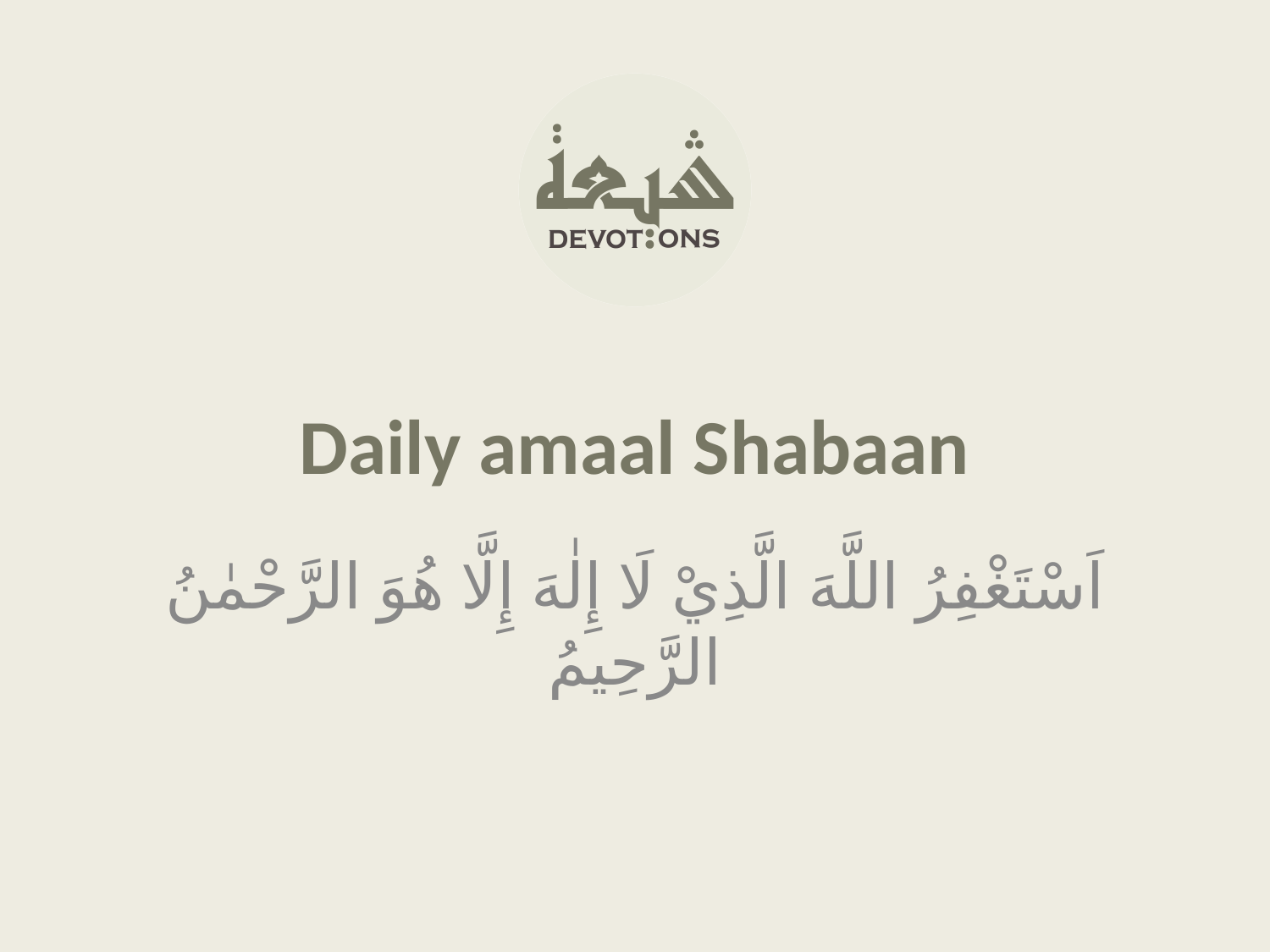

Daily amaal Shabaan
اَسْتَغْفِرُ اللَّهَ الَّذِيْ لَا إِلٰهَ إِلَّا هُوَ الرَّحْمٰنُ الرَّحِيمُ